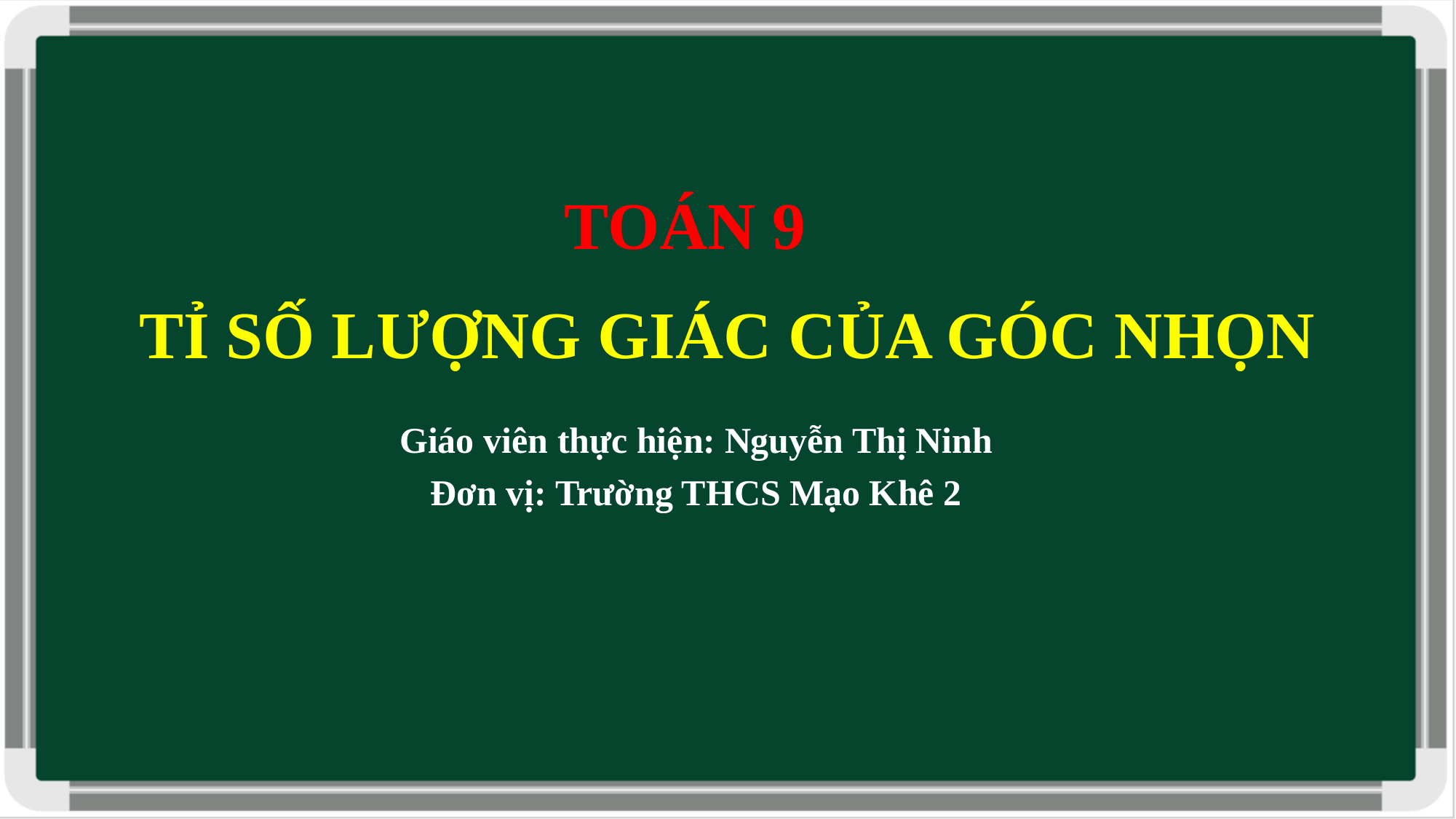

TOÁN 9
TỈ SỐ LƯỢNG GIÁC CỦA GÓC NHỌN
Giáo viên thực hiện: Nguyễn Thị Ninh
Đơn vị: Trường THCS Mạo Khê 2